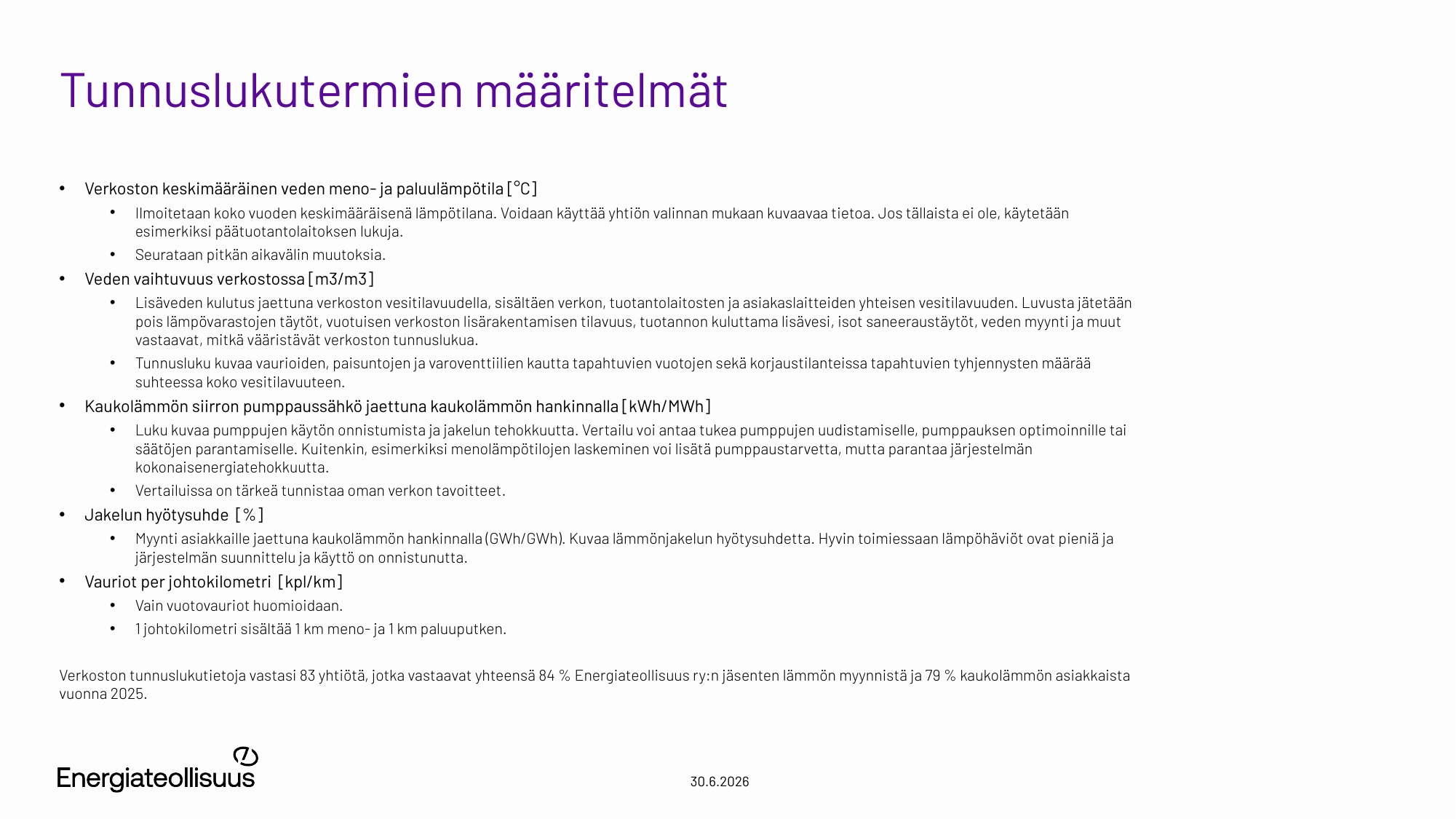

# Tunnuslukutermien määritelmät
Verkoston keskimääräinen veden meno- ja paluulämpötila [°C]
Ilmoitetaan koko vuoden keskimääräisenä lämpötilana. Voidaan käyttää yhtiön valinnan mukaan kuvaavaa tietoa. Jos tällaista ei ole, käytetään esimerkiksi päätuotantolaitoksen lukuja.
Seurataan pitkän aikavälin muutoksia.
Veden vaihtuvuus verkostossa [m3/m3]
Lisäveden kulutus jaettuna verkoston vesitilavuudella, sisältäen verkon, tuotantolaitosten ja asiakaslaitteiden yhteisen vesitilavuuden. Luvusta jätetään pois lämpövarastojen täytöt, vuotuisen verkoston lisärakentamisen tilavuus, tuotannon kuluttama lisävesi, isot saneeraustäytöt, veden myynti ja muut vastaavat, mitkä vääristävät verkoston tunnuslukua.
Tunnusluku kuvaa vaurioiden, paisuntojen ja varoventtiilien kautta tapahtuvien vuotojen sekä korjaustilanteissa tapahtuvien tyhjennysten määrää suhteessa koko vesitilavuuteen.
Kaukolämmön siirron pumppaussähkö jaettuna kaukolämmön hankinnalla [kWh/MWh]
Luku kuvaa pumppujen käytön onnistumista ja jakelun tehokkuutta. Vertailu voi antaa tukea pumppujen uudistamiselle, pumppauksen optimoinnille tai säätöjen parantamiselle. Kuitenkin, esimerkiksi menolämpötilojen laskeminen voi lisätä pumppaustarvetta, mutta parantaa järjestelmän kokonaisenergiatehokkuutta.
Vertailuissa on tärkeä tunnistaa oman verkon tavoitteet.
Jakelun hyötysuhde  [%]
Myynti asiakkaille jaettuna kaukolämmön hankinnalla (GWh/GWh). Kuvaa lämmönjakelun hyötysuhdetta. Hyvin toimiessaan lämpöhäviöt ovat pieniä ja järjestelmän suunnittelu ja käyttö on onnistunutta.
Vauriot per johtokilometri  [kpl/km]
Vain vuotovauriot huomioidaan.
1 johtokilometri sisältää 1 km meno- ja 1 km paluuputken.

Verkoston tunnuslukutietoja vastasi 83 yhtiötä, jotka vastaavat yhteensä 84 % Energiateollisuus ry:n jäsenten lämmön myynnistä ja 79 % kaukolämmön asiakkaista vuonna 2025.

30.6.2026